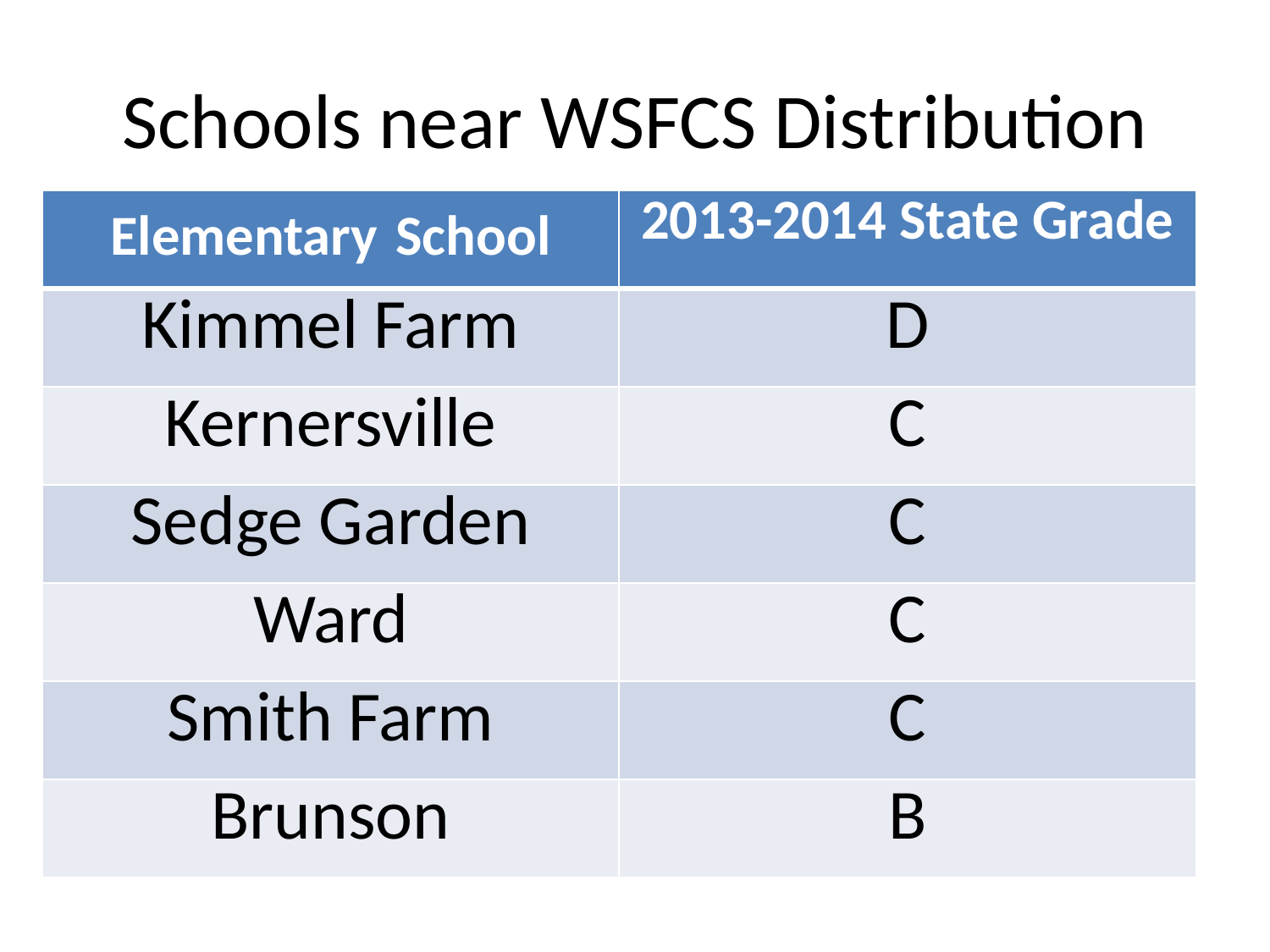

# Schools near WSFCS Distribution
| Elementary School | 2013-2014 State Grade |
| --- | --- |
| Kimmel Farm | D |
| Kernersville | C |
| Sedge Garden | C |
| Ward | C |
| Smith Farm | C |
| Brunson | B |